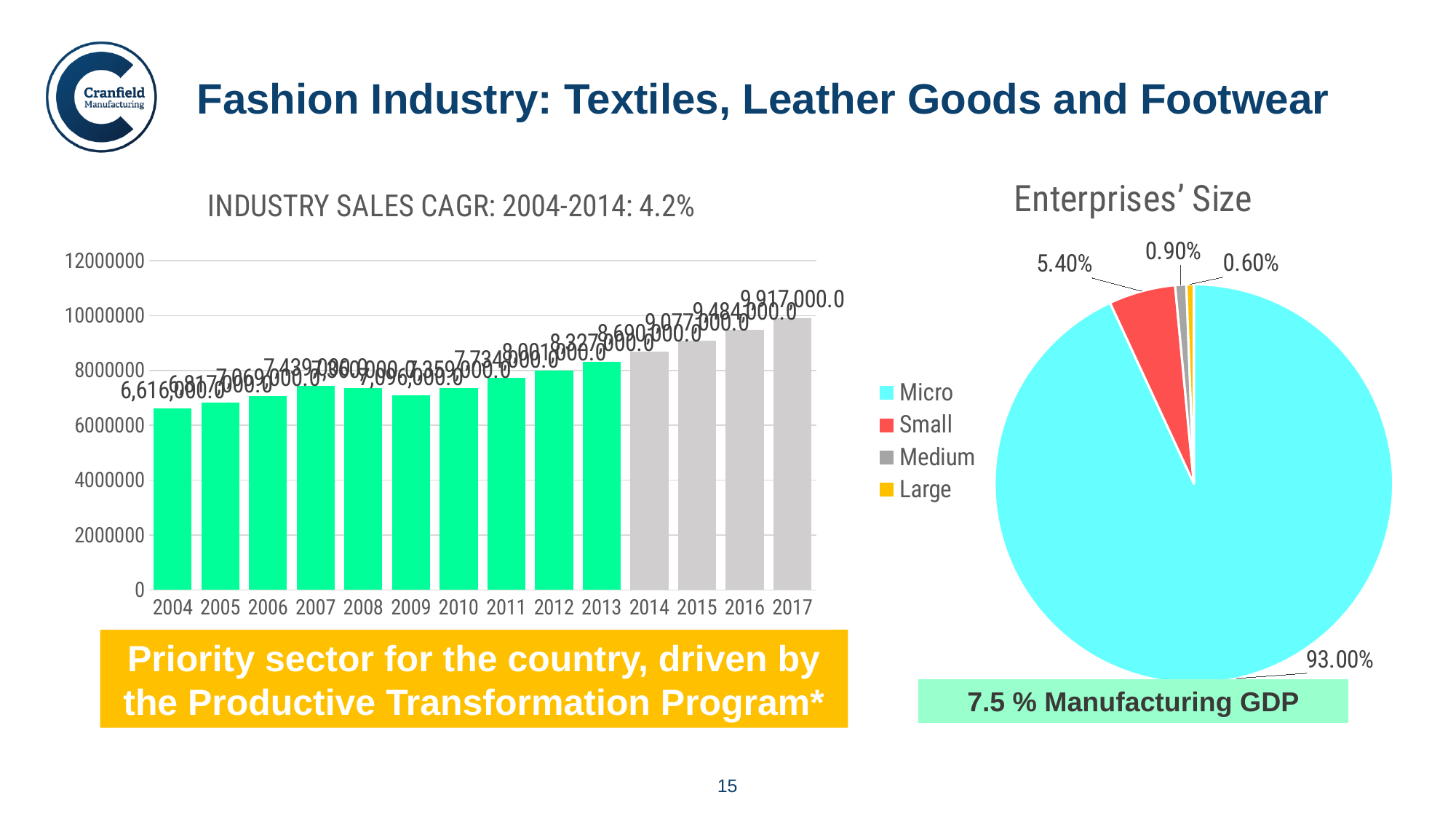

Fashion Industry: Textiles, Leather Goods and Footwear

### Chart: Enterprises’ Size

| Category |  |
|---|---|
| Micro | 0.93 |
| Small | 0.054 |
| Medium | 0.009 |
| Large | 0.006 |

### Chart: INDUSTRY SALES CAGR: 2004-2014: 4.2%

| Category | Sales |
|---|---|
| 2004 | 6616000.0 |
| 2005 | 6817000.0 |
| 2006 | 7069000.0 |
| 2007 | 7439000.0 |
| 2008 | 7360000.0 |
| 2009 | 7096000.0 |
| 2010 | 7359000.0 |
| 2011 | 7734000.0 |
| 2012 | 8001000.0 |
| 2013 | 8327000.0 |
| 2014 | 8690000.0 |
| 2015 | 9077000.0 |
| 2016 | 9484000.0 |
| 2017 | 9917000.0 |
Priority sector for the country, driven by the Productive Transformation Program*
7.5 % Manufacturing GDP